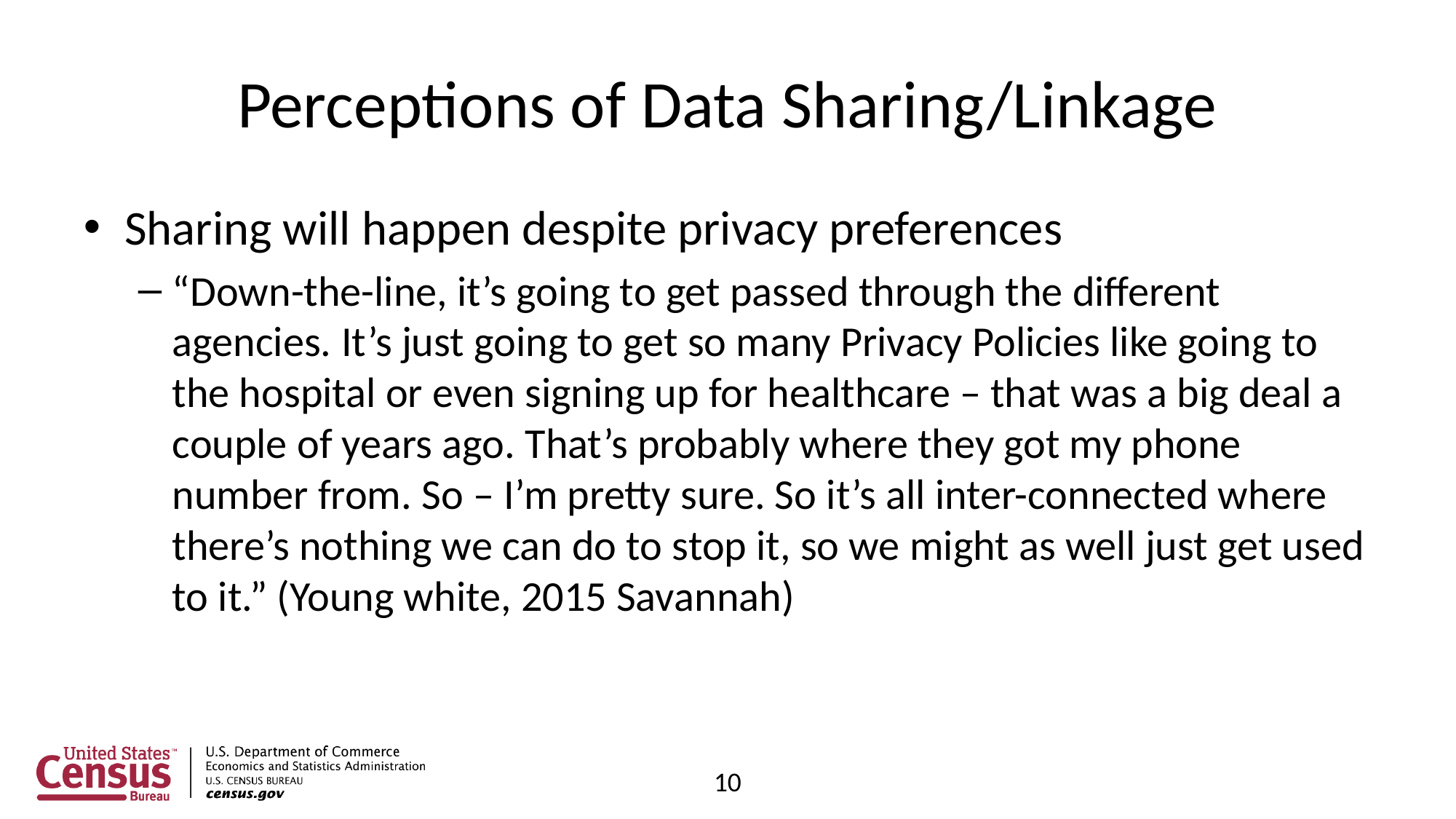

# Perceptions of Data Sharing/Linkage
Sharing will happen despite privacy preferences
“Down-the-line, it’s going to get passed through the different agencies. It’s just going to get so many Privacy Policies like going to the hospital or even signing up for healthcare – that was a big deal a couple of years ago. That’s probably where they got my phone number from. So – I’m pretty sure. So it’s all inter-connected where there’s nothing we can do to stop it, so we might as well just get used to it.” (Young white, 2015 Savannah)

10